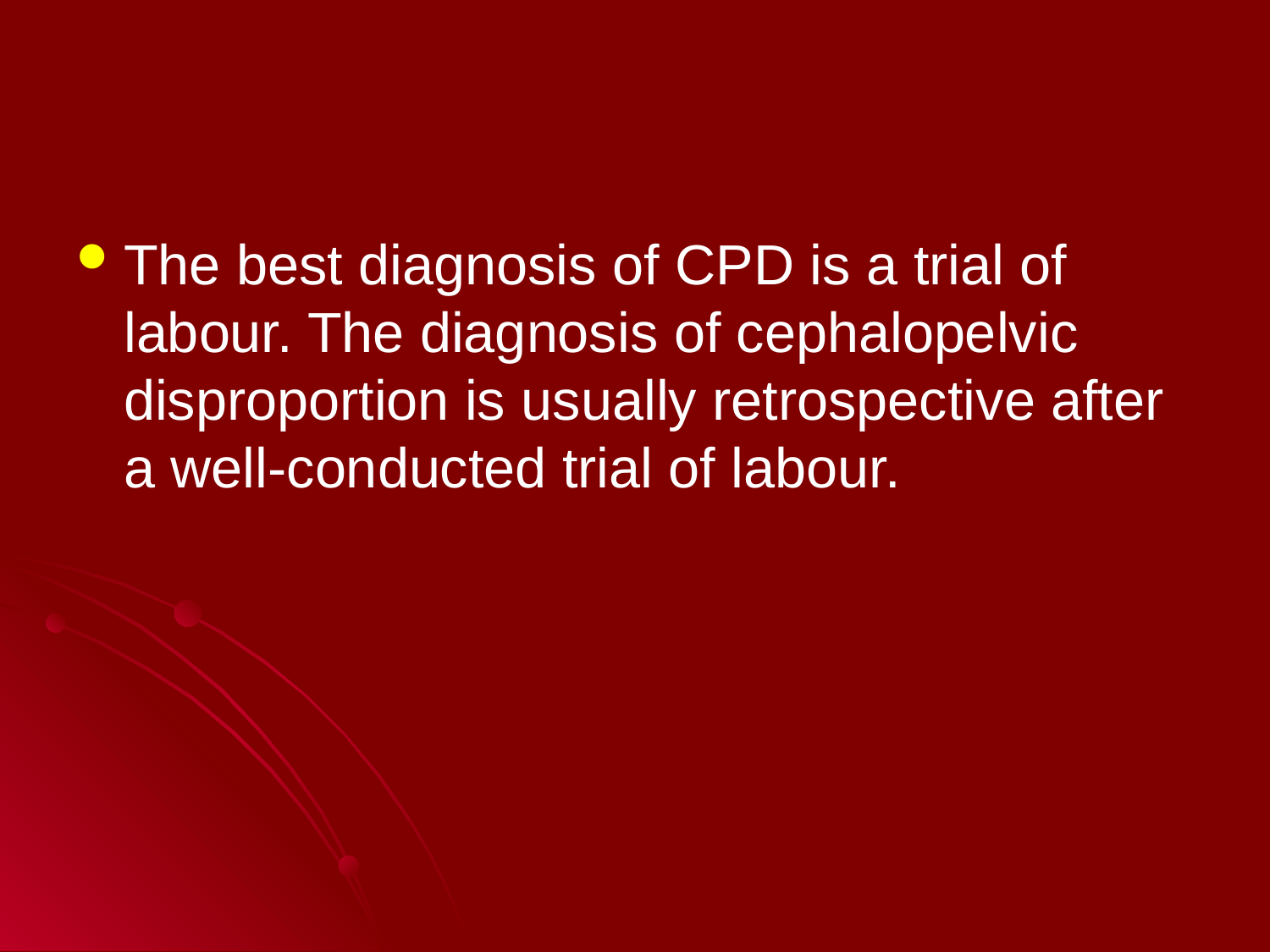

#
The best diagnosis of CPD is a trial of labour. The diagnosis of cephalopelvic disproportion is usually retrospective after a well-conducted trial of labour.